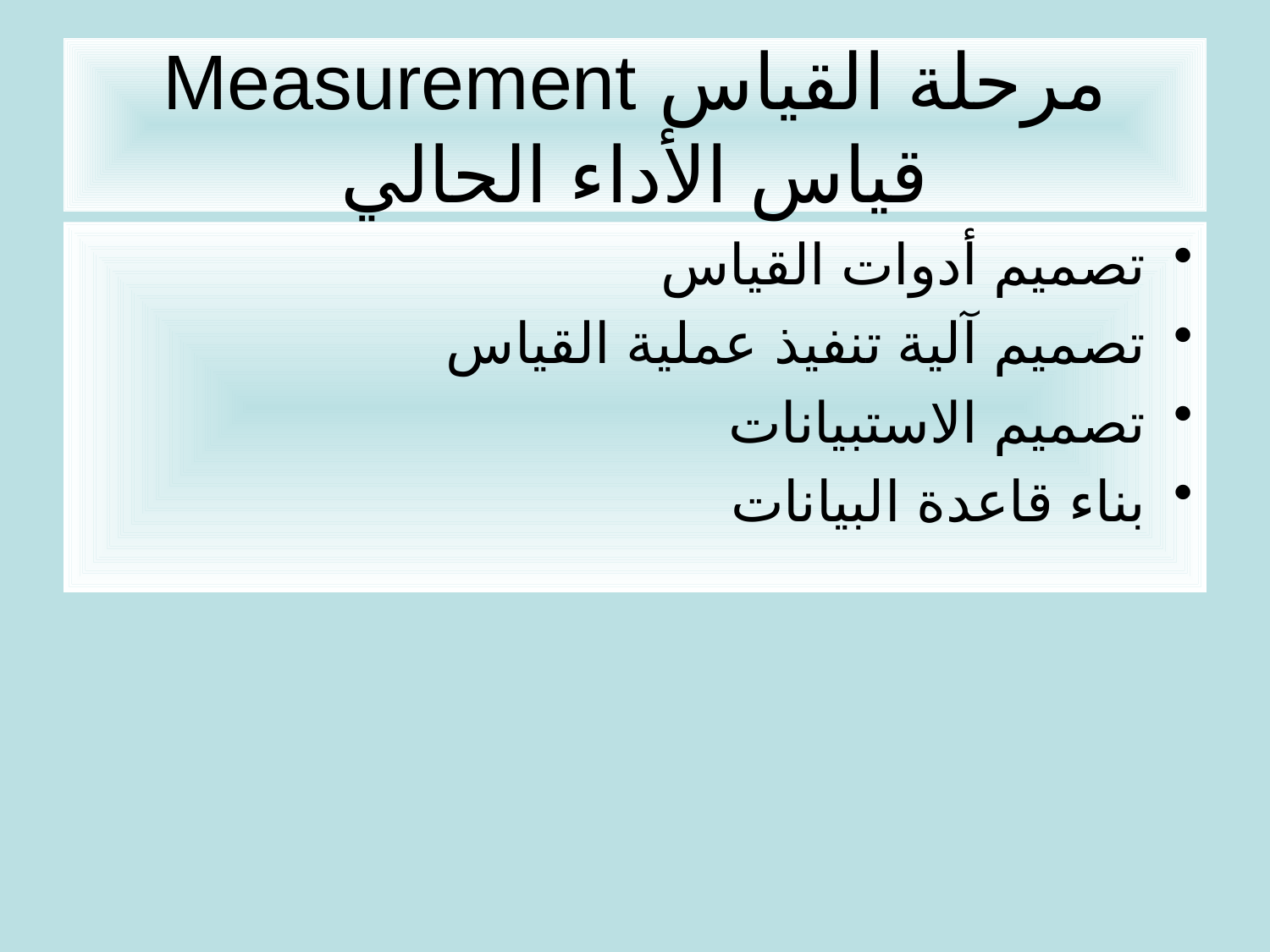

# مرحلة القياس Measurement قياس الأداء الحالي
تصميم أدوات القياس
تصميم آلية تنفيذ عملية القياس
تصميم الاستبيانات
بناء قاعدة البيانات